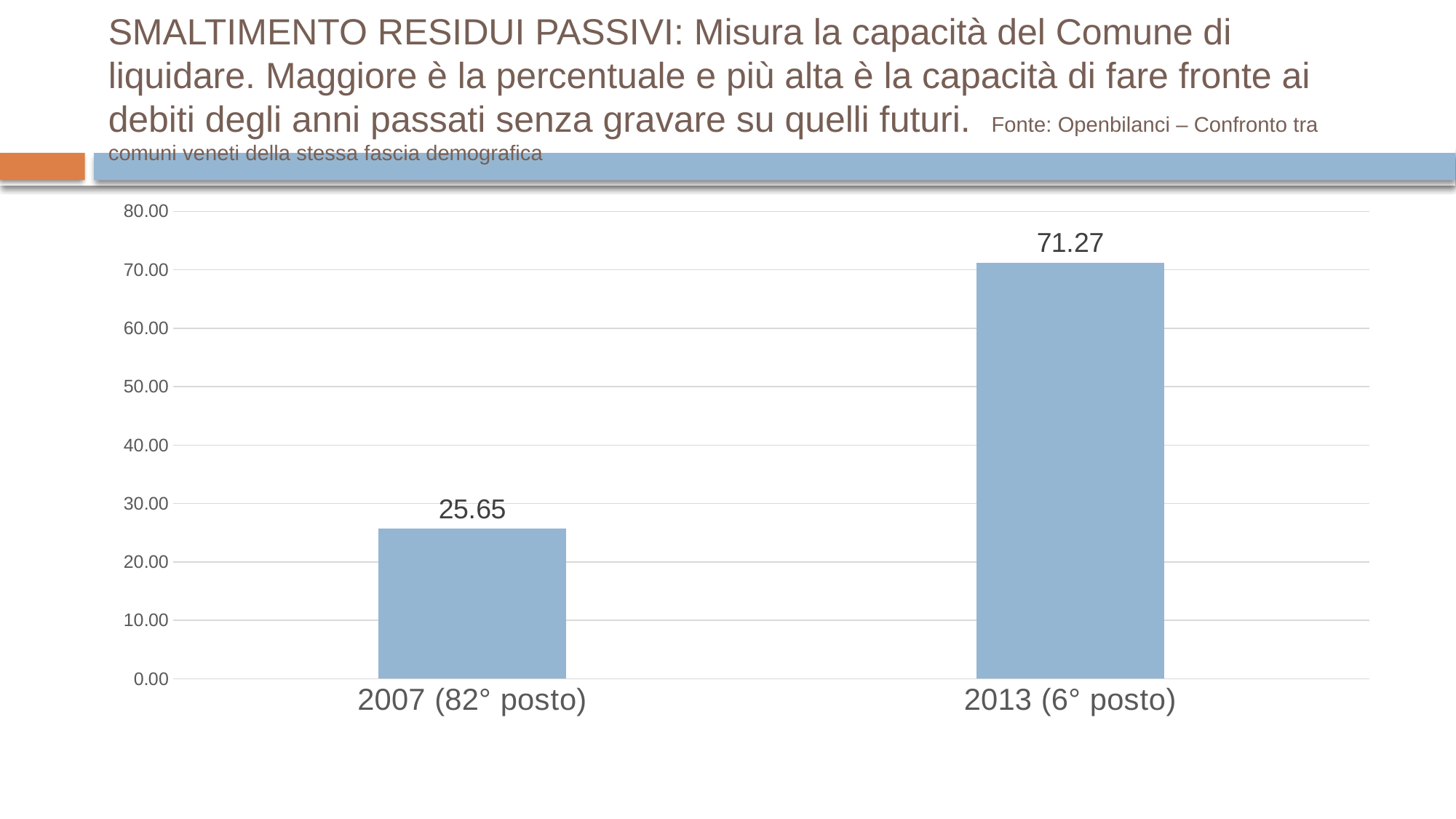

# SMALTIMENTO RESIDUI PASSIVI: Misura la capacità del Comune di liquidare. Maggiore è la percentuale e più alta è la capacità di fare fronte ai debiti degli anni passati senza gravare su quelli futuri.  Fonte: Openbilanci – Confronto tra comuni veneti della stessa fascia demografica

### Chart

| Category | AFFIDABILITA' RESIDUI |
|---|---|
| 2007 (82° posto) | 25.65 |
| 2013 (6° posto) | 71.27 |